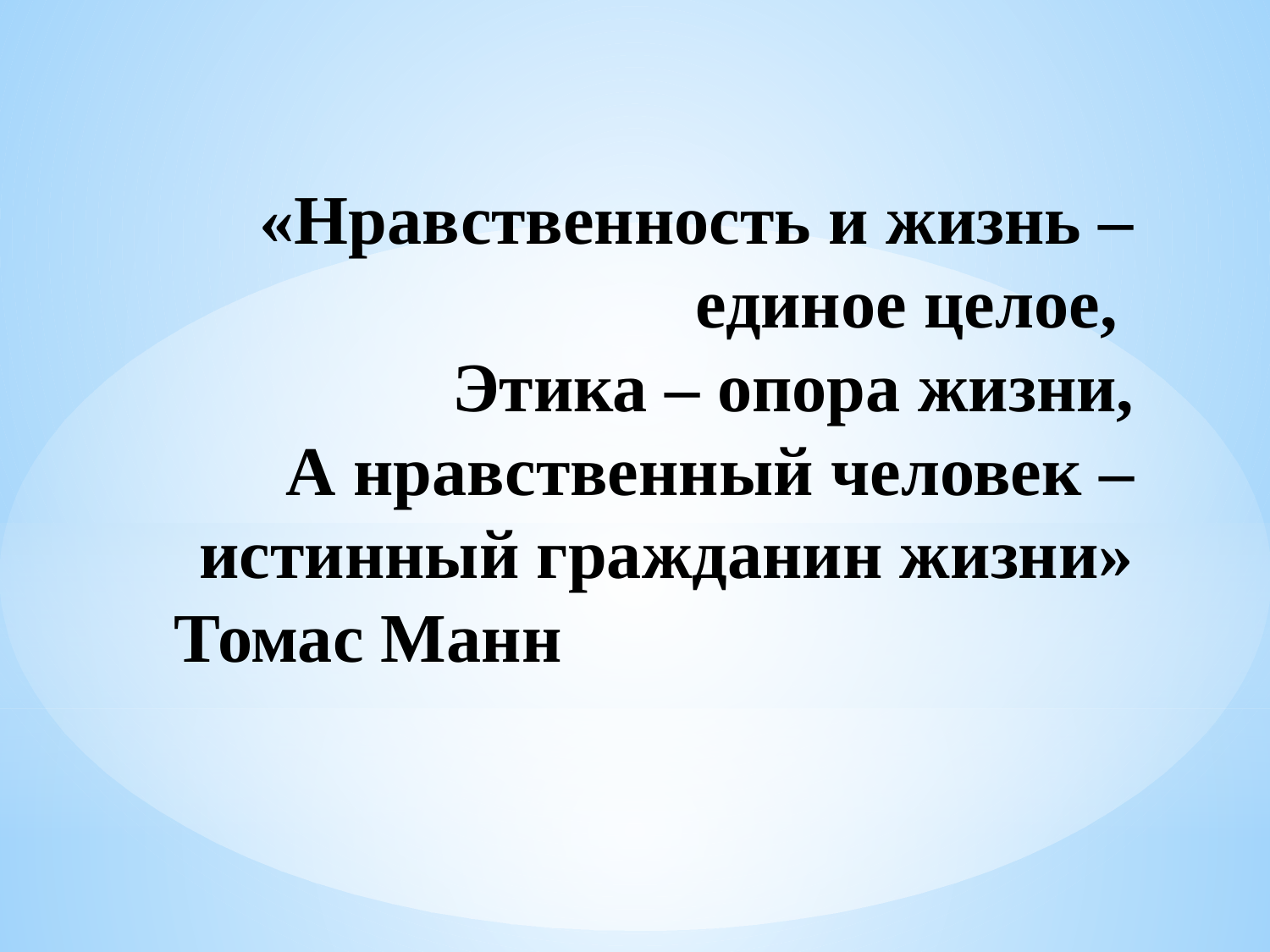

# «Нравственность и жизнь – единое целое, Этика – опора жизни, А нравственный человек – истинный гражданин жизни» Томас Манн